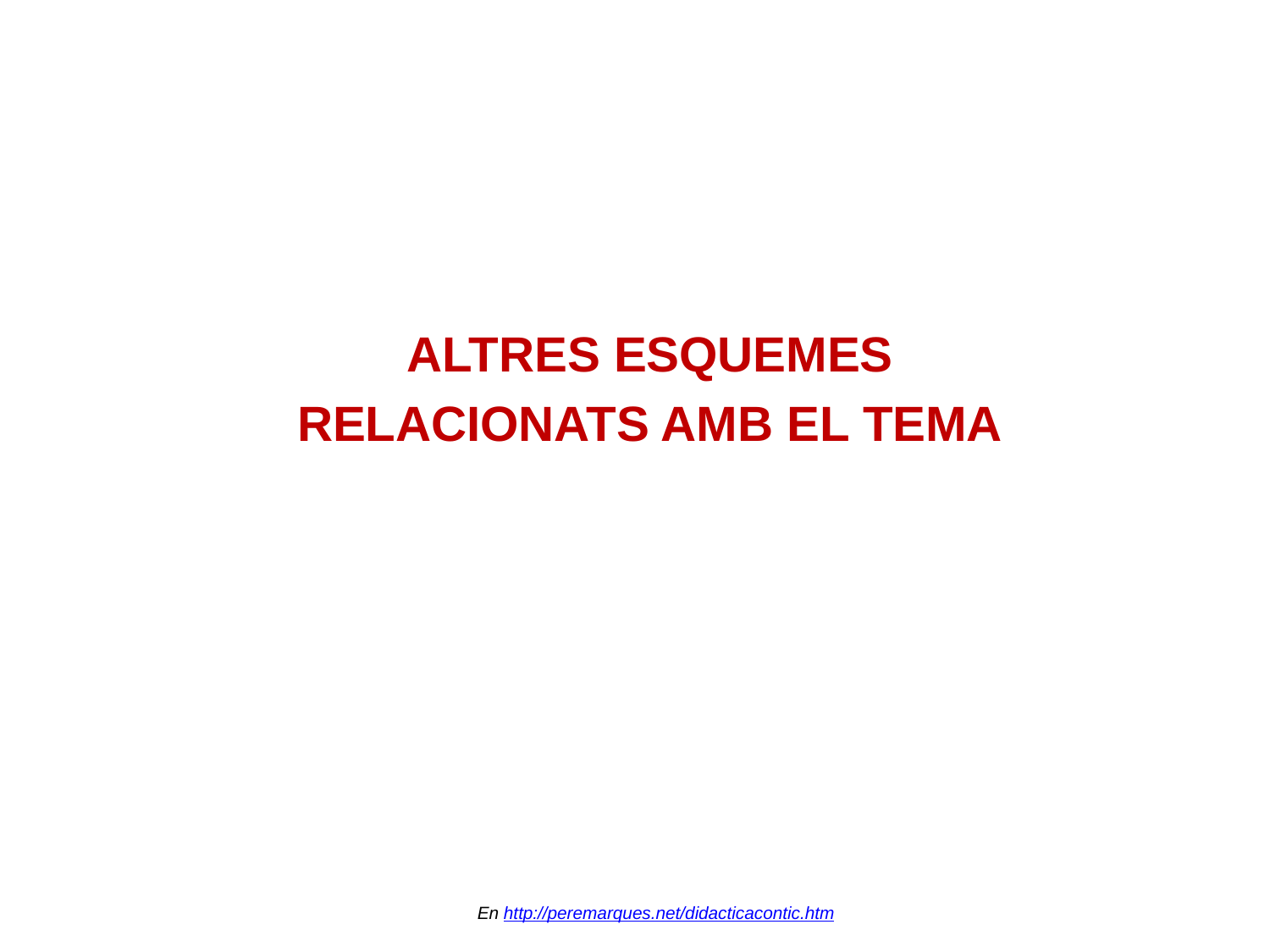

ALTRES ESQUEMES
RELACIONATS AMB EL TEMA
En http://peremarques.net/didacticacontic.htm